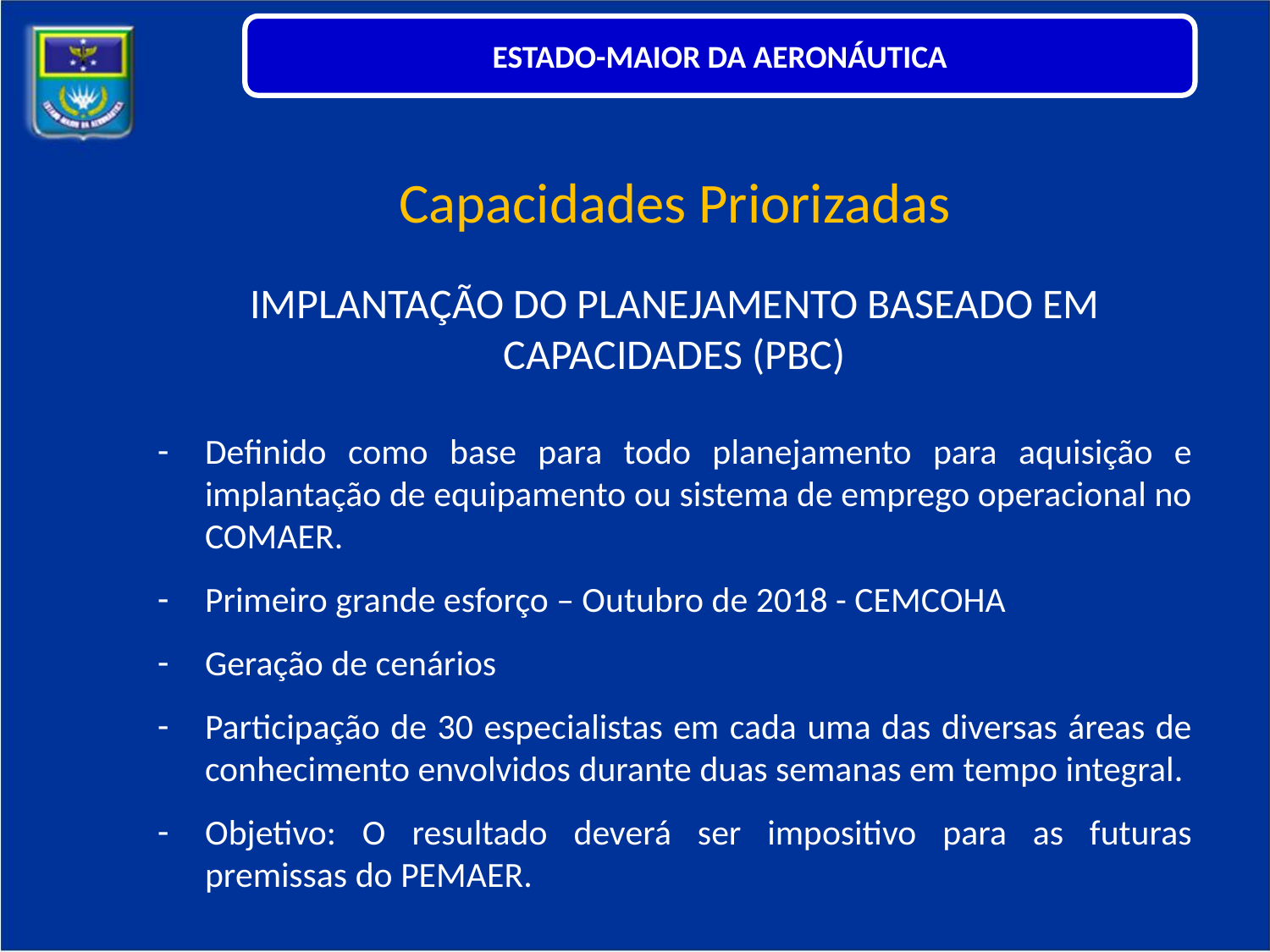

ESTADO-MAIOR DA AERONÁUTICA
Capacidades Priorizadas

IMPLANTAÇÃO DO PLANEJAMENTO BASEADO EM CAPACIDADES (PBC)

Definido como base para todo planejamento para aquisição e implantação de equipamento ou sistema de emprego operacional no COMAER.
Primeiro grande esforço – Outubro de 2018 - CEMCOHA
Geração de cenários
Participação de 30 especialistas em cada uma das diversas áreas de conhecimento envolvidos durante duas semanas em tempo integral.
Objetivo: O resultado deverá ser impositivo para as futuras premissas do PEMAER.